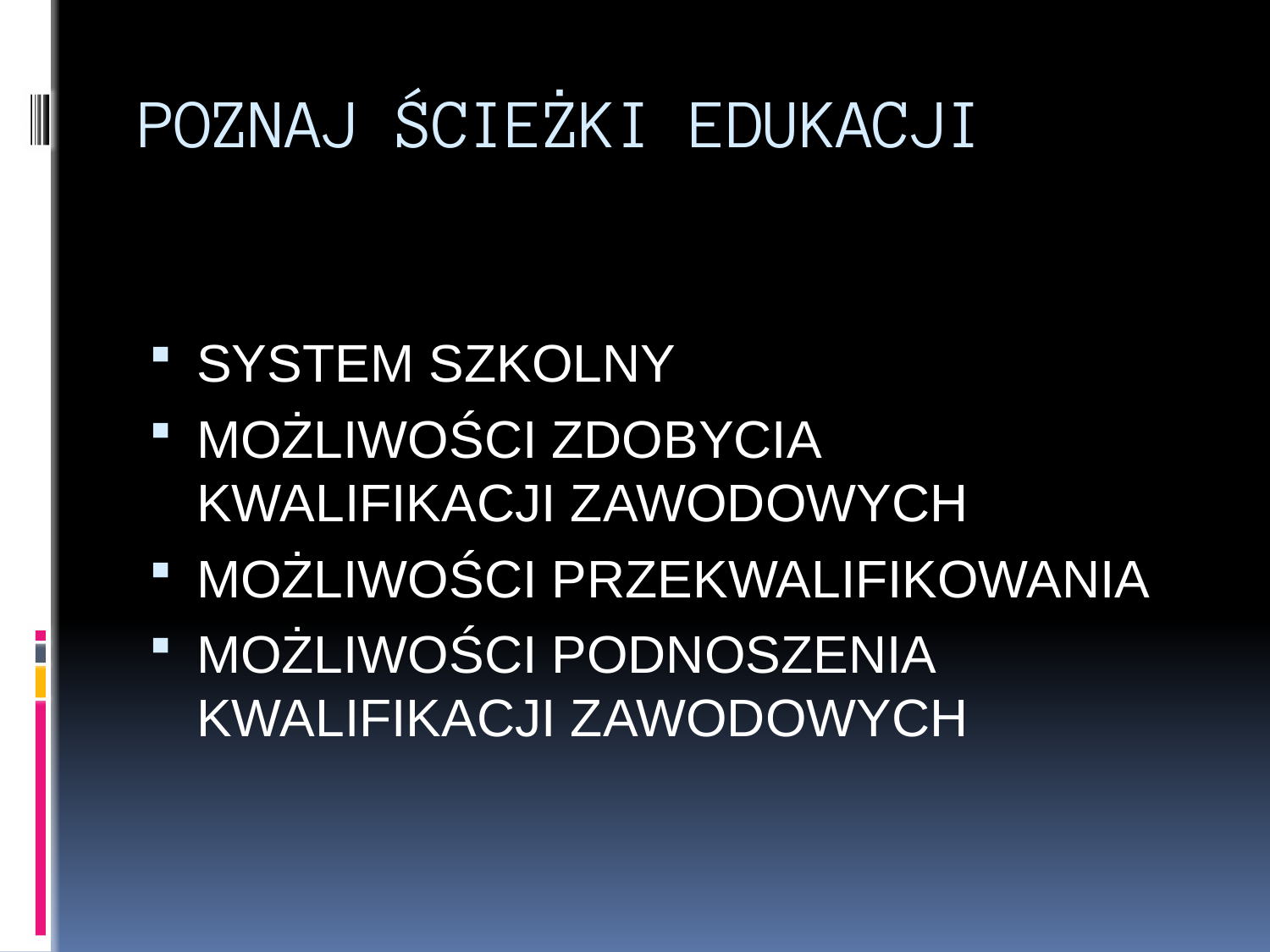

# POZNAJ ŚCIEŻKI EDUKACJI

SYSTEM SZKOLNY
MOŻLIWOŚCI ZDOBYCIA KWALIFIKACJI ZAWODOWYCH
MOŻLIWOŚCI PRZEKWALIFIKOWANIA
MOŻLIWOŚCI PODNOSZENIA KWALIFIKACJI ZAWODOWYCH